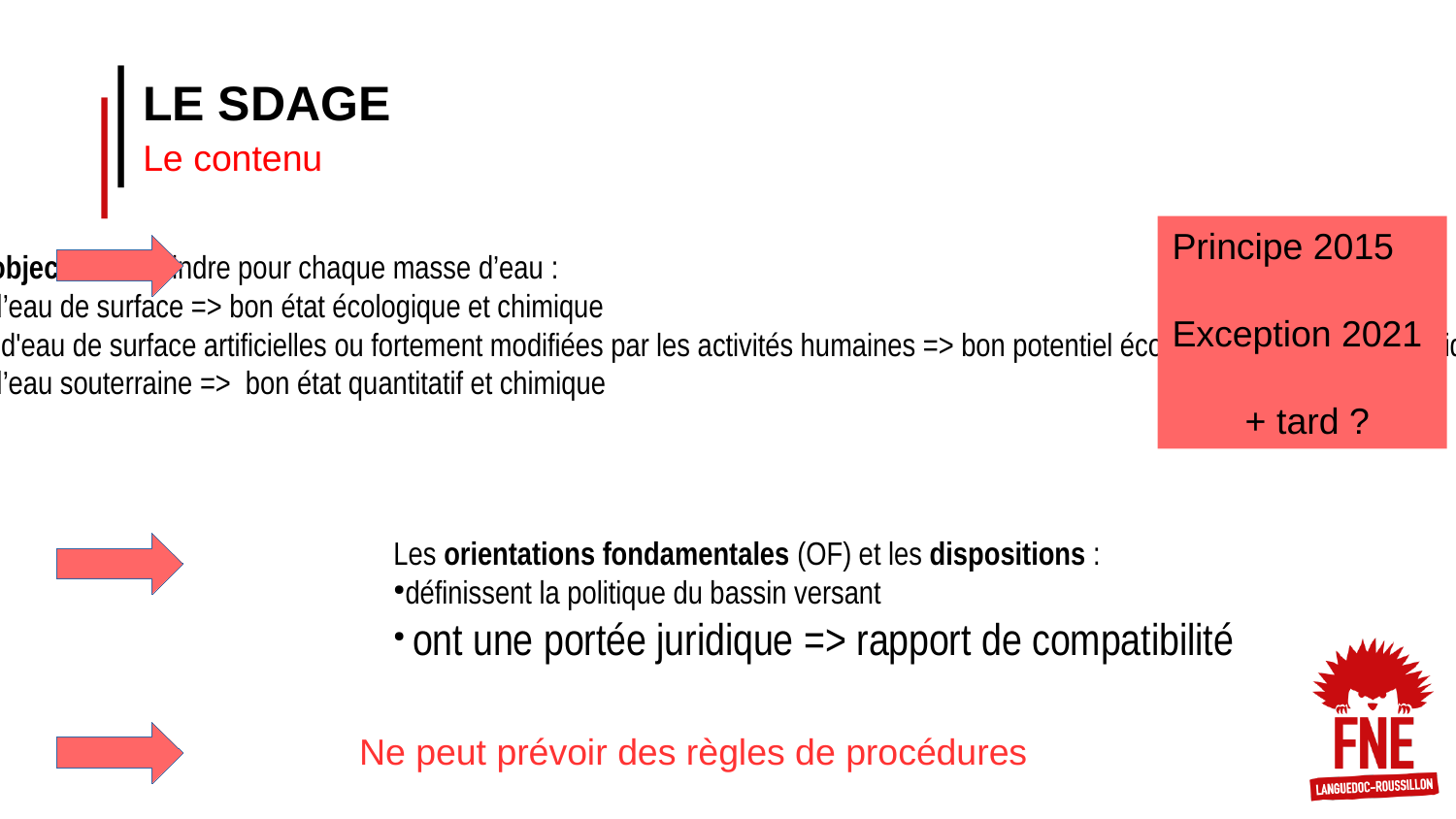

LE SDAGE
Le contenu
Principe 2015

Exception 2021

 + tard ?

Fixe les objectifs à atteindre pour chaque masse d’eau :
masse d’eau de surface => bon état écologique et chimique
masses d'eau de surface artificielles ou fortement modifiées par les activités humaines => bon potentiel écologique et bon état chimique
masse d’eau souterraine =>  bon état quantitatif et chimique

Les orientations fondamentales (OF) et les dispositions :
définissent la politique du bassin versant
 ont une portée juridique => rapport de compatibilité

Ne peut prévoir des règles de procédures